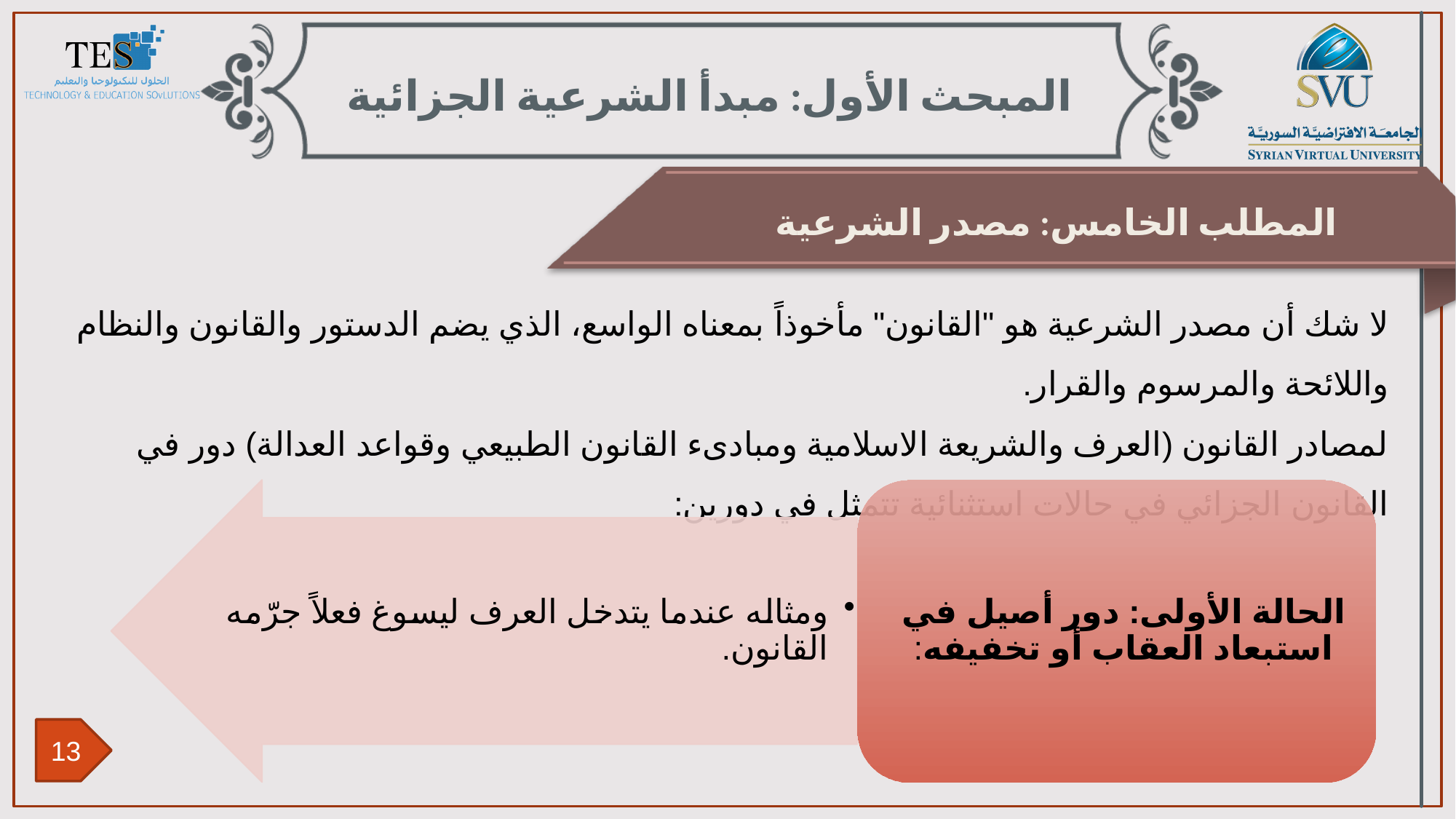

المبحث الأول: مبدأ الشرعية الجزائية
المطلب الخامس: مصدر الشرعية
لا شك أن مصدر الشرعية هو "القانون" مأخوذاً بمعناه الواسع، الذي يضم الدستور والقانون والنظام واللائحة والمرسوم والقرار.
لمصادر القانون (العرف والشريعة الاسلامية ومبادىء القانون الطبيعي وقواعد العدالة) دور في القانون الجزائي في حالات استثنائية تتمثل في دورين:
ومثاله عندما يتدخل العرف ليسوغ فعلاً جرّمه القانون.
الحالة الأولى: دور أصيل في استبعاد العقاب أو تخفيفه: